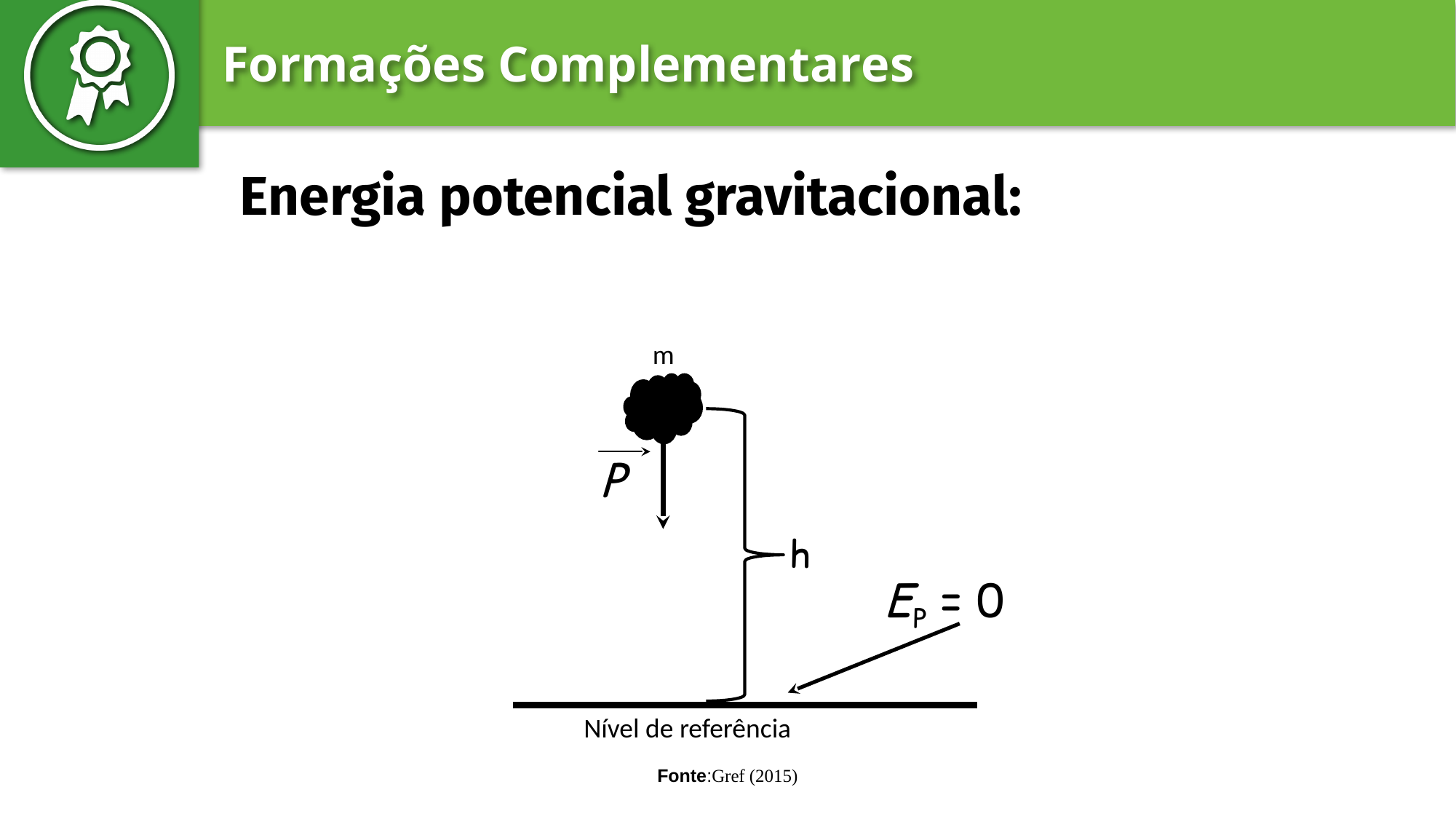

# Energia potencial gravitacional:
m

P
h
EP = 0
Nível de referência
Fonte:Gref (2015)